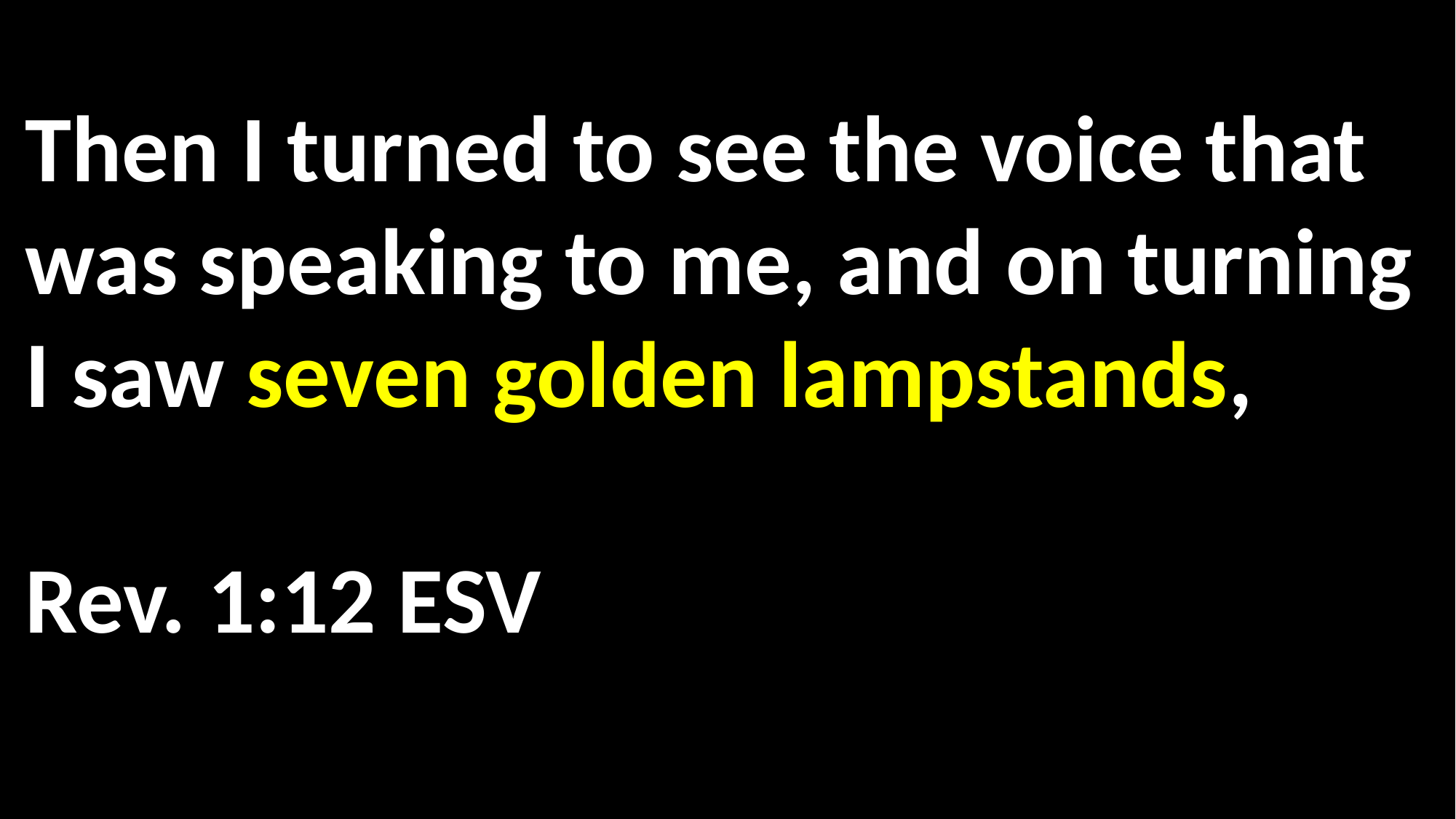

Then I turned to see the voice that was speaking to me, and on turning I saw seven golden lampstands, 													           Rev. 1:12 ESV